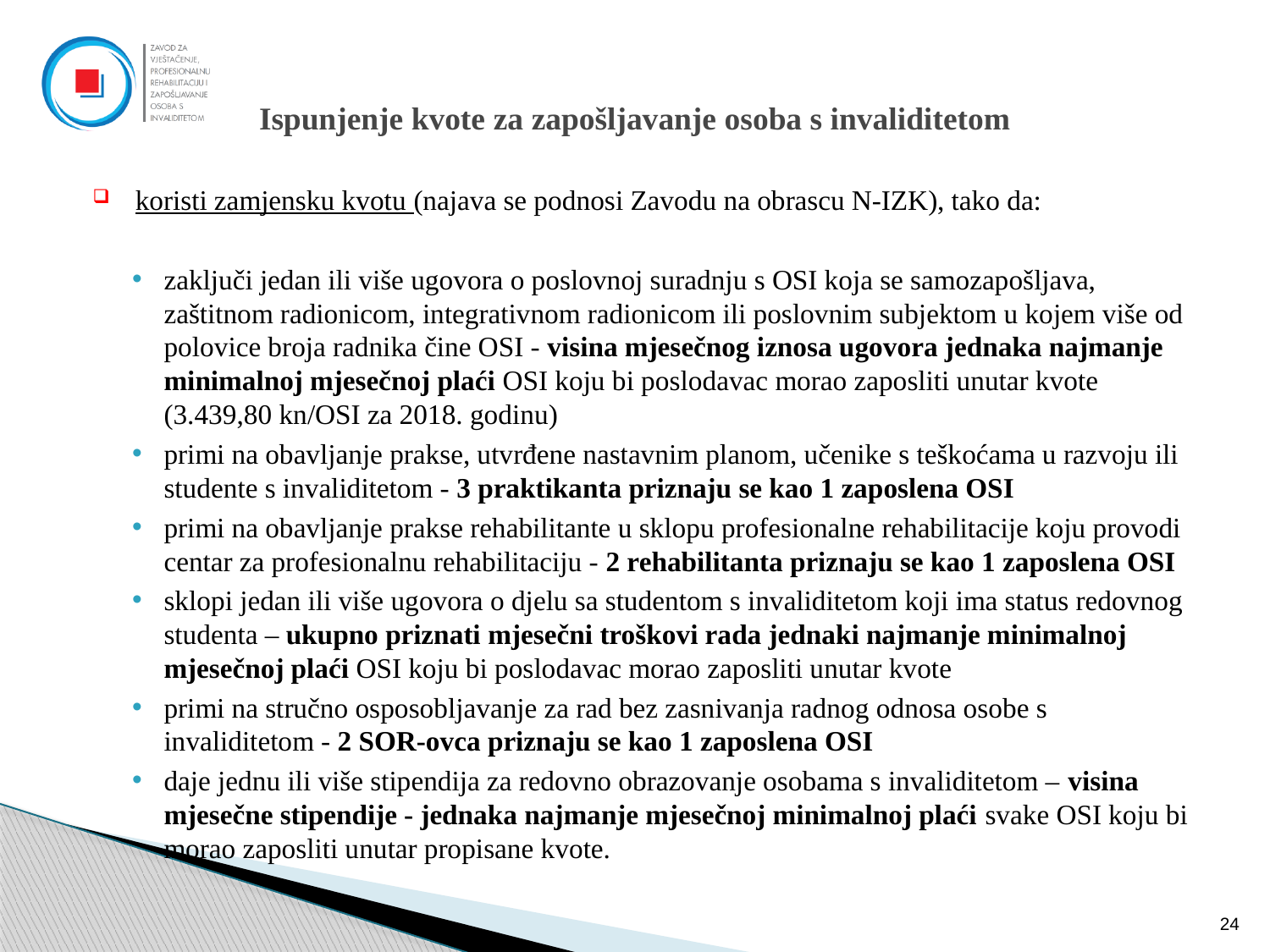

# Ispunjenje kvote za zapošljavanje osoba s invaliditetom
 koristi zamjensku kvotu (najava se podnosi Zavodu na obrascu N-IZK), tako da:

zaključi jedan ili više ugovora o poslovnoj suradnju s OSI koja se samozapošljava, zaštitnom radionicom, integrativnom radionicom ili poslovnim subjektom u kojem više od polovice broja radnika čine OSI - visina mjesečnog iznosa ugovora jednaka najmanje minimalnoj mjesečnoj plaći OSI koju bi poslodavac morao zaposliti unutar kvote (3.439,80 kn/OSI za 2018. godinu)
primi na obavljanje prakse, utvrđene nastavnim planom, učenike s teškoćama u razvoju ili studente s invaliditetom - 3 praktikanta priznaju se kao 1 zaposlena OSI
primi na obavljanje prakse rehabilitante u sklopu profesionalne rehabilitacije koju provodi centar za profesionalnu rehabilitaciju - 2 rehabilitanta priznaju se kao 1 zaposlena OSI
sklopi jedan ili više ugovora o djelu sa studentom s invaliditetom koji ima status redovnog studenta – ukupno priznati mjesečni troškovi rada jednaki najmanje minimalnoj mjesečnoj plaći OSI koju bi poslodavac morao zaposliti unutar kvote
primi na stručno osposobljavanje za rad bez zasnivanja radnog odnosa osobe s invaliditetom - 2 SOR-ovca priznaju se kao 1 zaposlena OSI
daje jednu ili više stipendija za redovno obrazovanje osobama s invaliditetom – visina mjesečne stipendije - jednaka najmanje mjesečnoj minimalnoj plaći svake OSI koju bi morao zaposliti unutar propisane kvote.
24